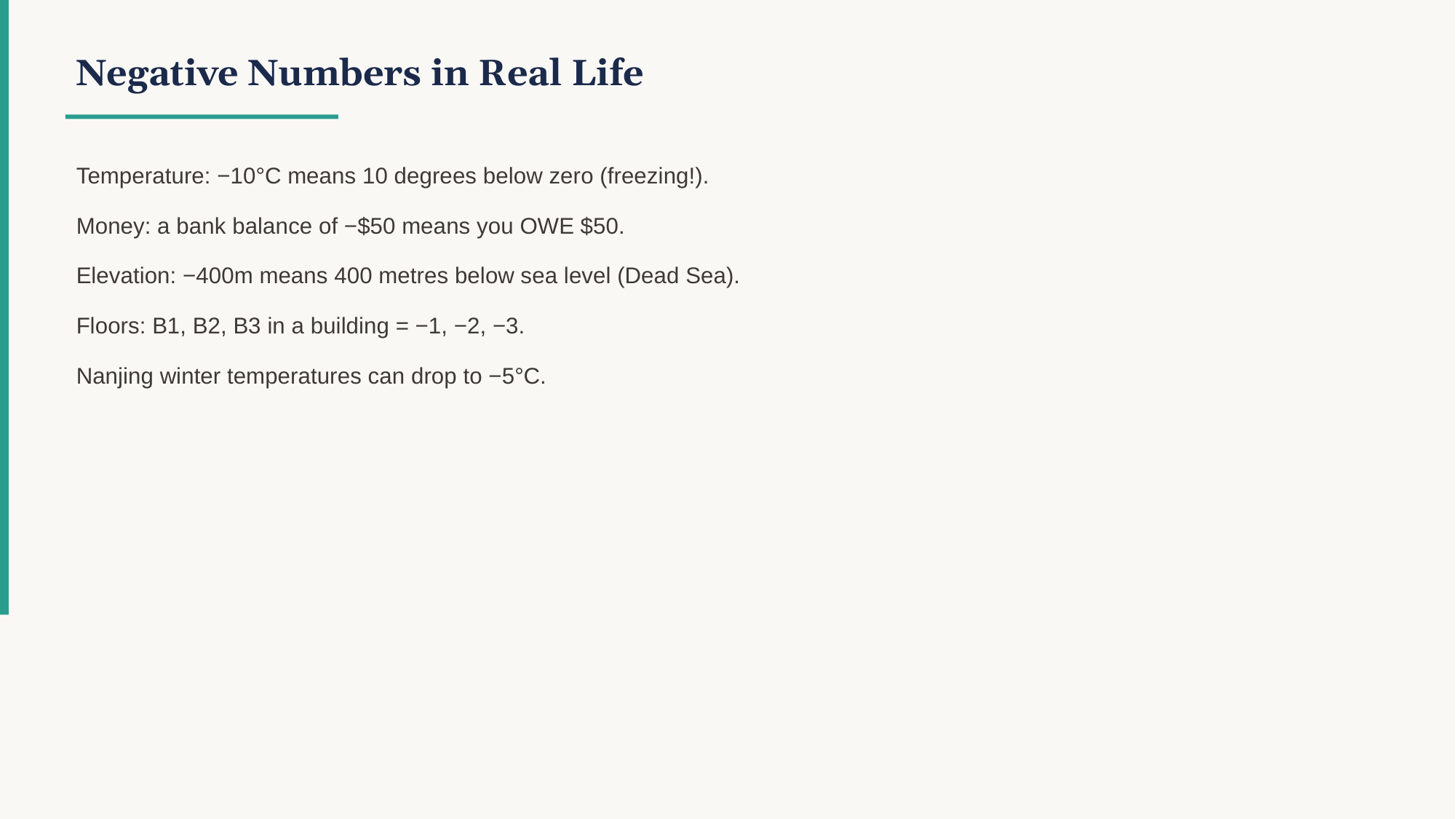

Negative Numbers in Real Life

Temperature: −10°C means 10 degrees below zero (freezing!).
Money: a bank balance of −$50 means you OWE $50.
Elevation: −400m means 400 metres below sea level (Dead Sea).
Floors: B1, B2, B3 in a building = −1, −2, −3.
Nanjing winter temperatures can drop to −5°C.